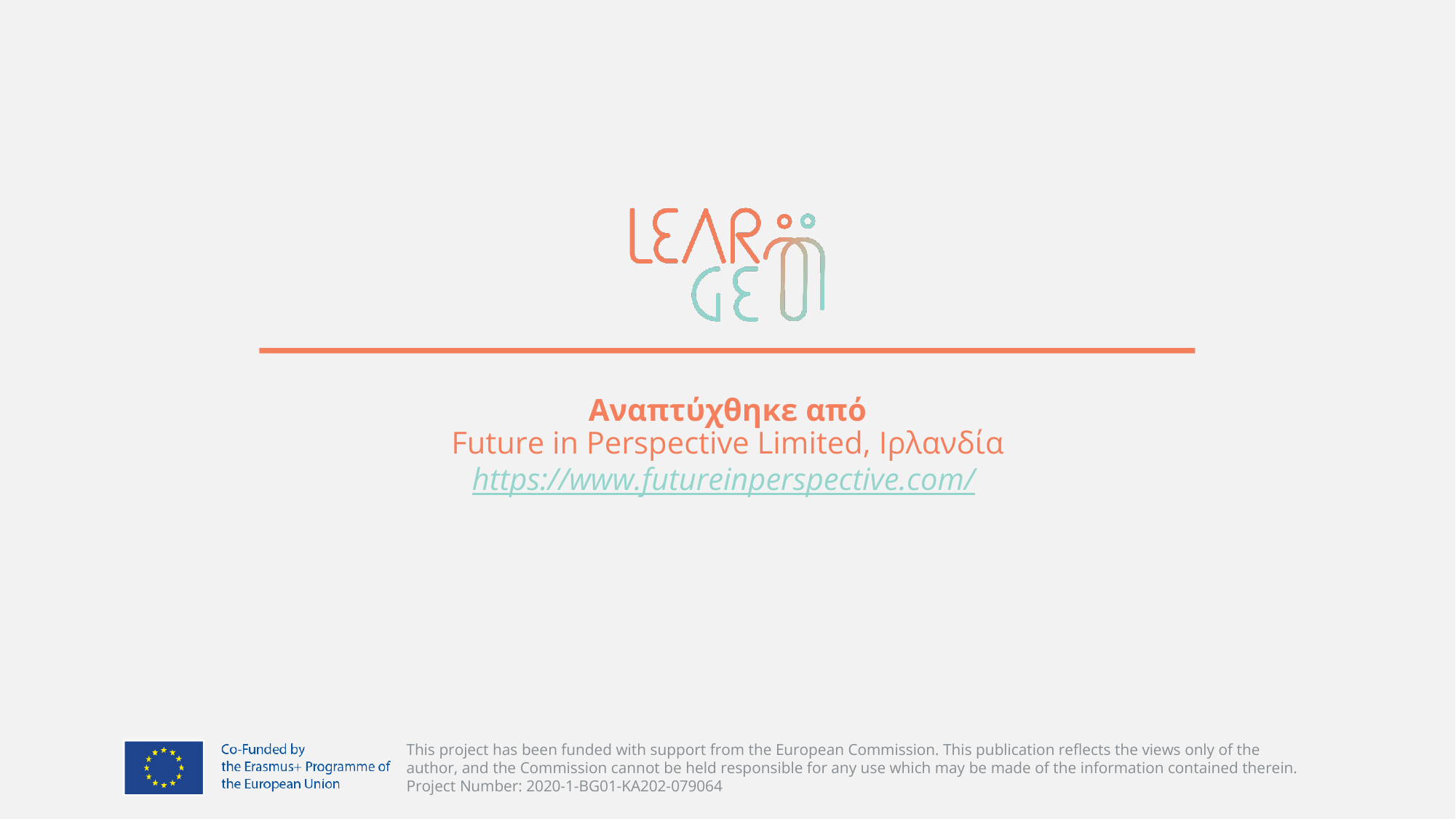

# Αναπτύχθηκε από Future in Perspective Limited, Ιρλανδία https://www.futureinperspective.com/